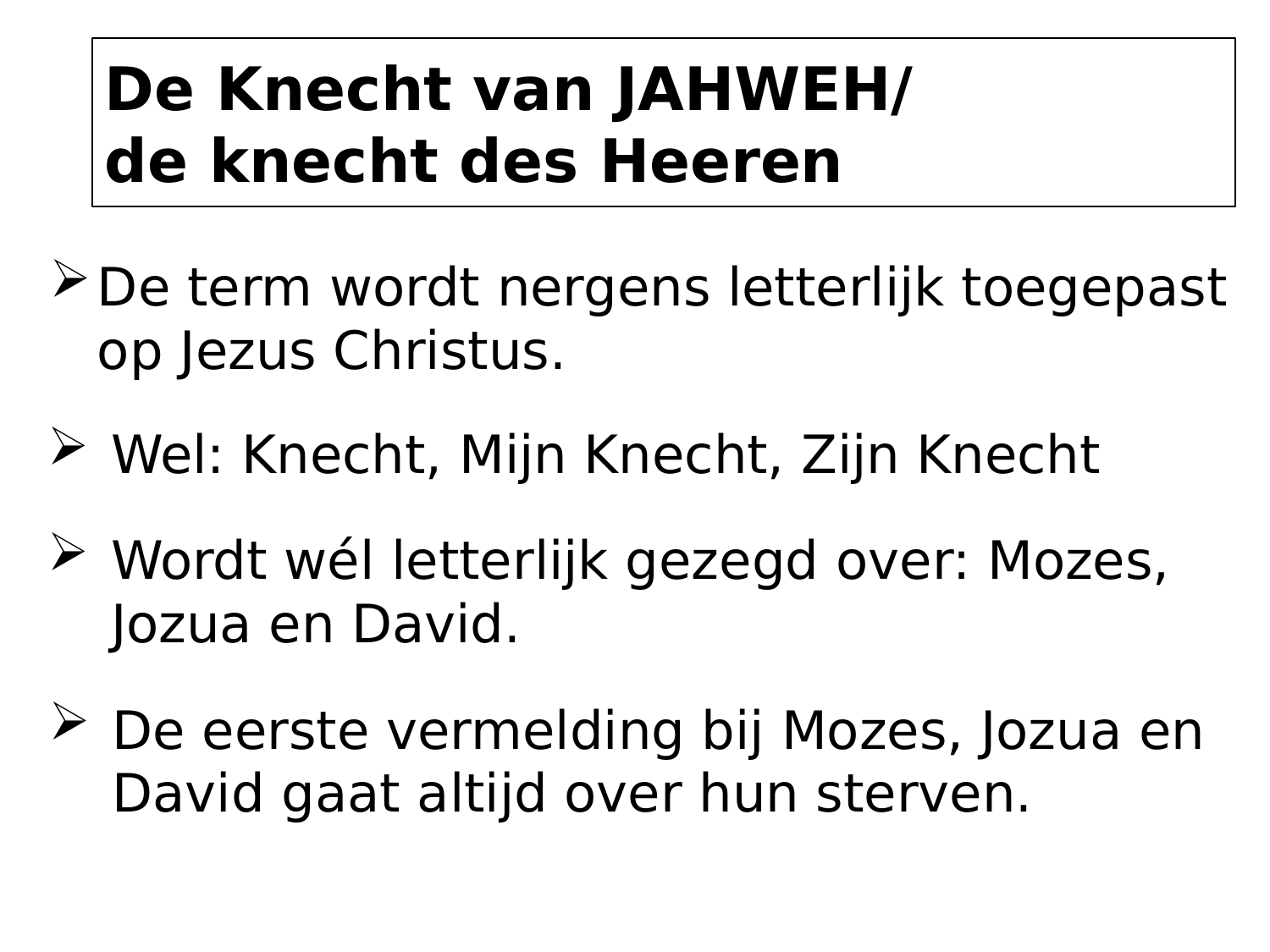

# De Knecht van JAHWEH/ de knecht des Heeren
De term wordt nergens letterlijk toegepast op Jezus Christus.
Wel: Knecht, Mijn Knecht, Zijn Knecht
Wordt wél letterlijk gezegd over: Mozes, Jozua en David.
De eerste vermelding bij Mozes, Jozua en David gaat altijd over hun sterven.